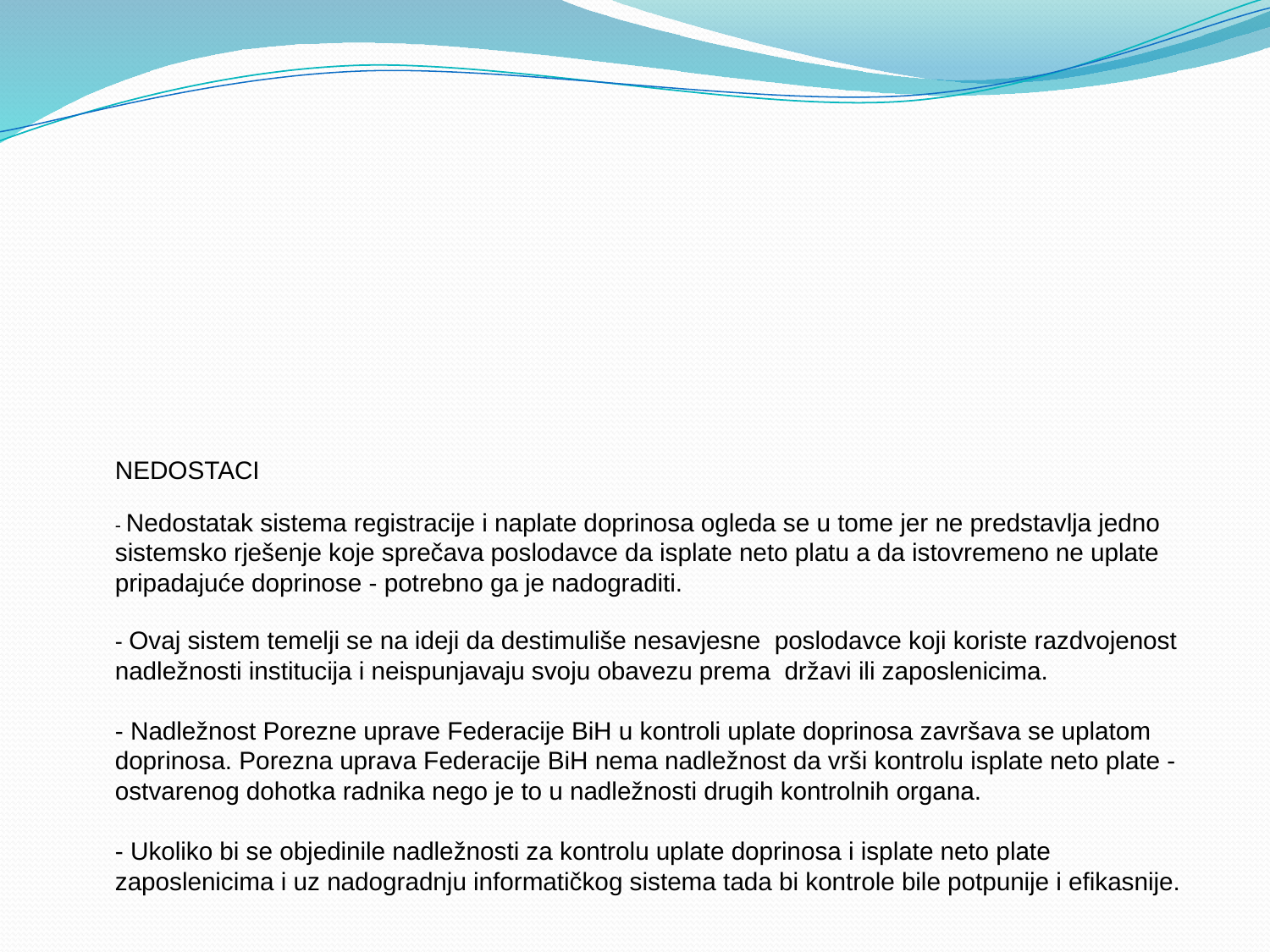

# NEDOSTACI - Nedostatak sistema registracije i naplate doprinosa ogleda se u tome jer ne predstavlja jedno sistemsko rješenje koje sprečava poslodavce da isplate neto platu a da istovremeno ne uplate pripadajuće doprinose - potrebno ga je nadograditi. - Ovaj sistem temelji se na ideji da destimuliše nesavjesne  poslodavce koji koriste razdvojenost nadležnosti institucija i neispunjavaju svoju obavezu prema  državi ili zaposlenicima. - Nadležnost Porezne uprave Federacije BiH u kontroli uplate doprinosa završava se uplatom doprinosa. Porezna uprava Federacije BiH nema nadležnost da vrši kontrolu isplate neto plate - ostvarenog dohotka radnika nego je to u nadležnosti drugih kontrolnih organa. - Ukoliko bi se objedinile nadležnosti za kontrolu uplate doprinosa i isplate neto plate zaposlenicima i uz nadogradnju informatičkog sistema tada bi kontrole bile potpunije i efikasnije.